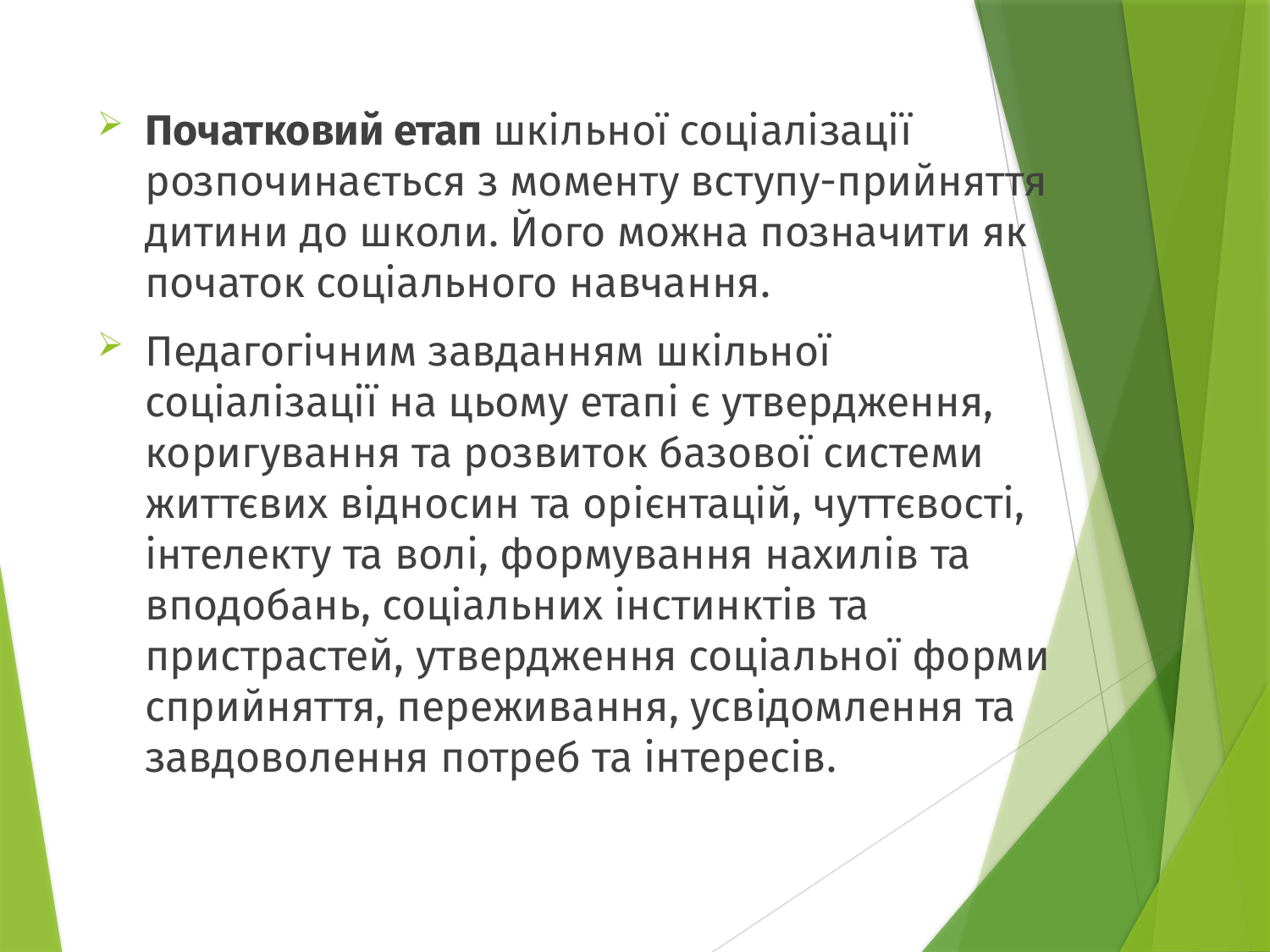

Початковий етап шкільної соціалізації розпочинається з моменту вступу-прийняття дитини до школи. Його можна позначити як початок соціального навчання.
Педагогічним завданням шкільної соціалізації на цьому етапі є утвердження, коригування та розвиток базової системи життєвих відносин та орієнтацій, чуттєвості, інтелекту та волі, формування нахилів та вподобань, соціальних інстинктів та пристрастей, утвердження соціальної форми сприйняття, переживання, усвідомлення та завдоволення потреб та інтересів.